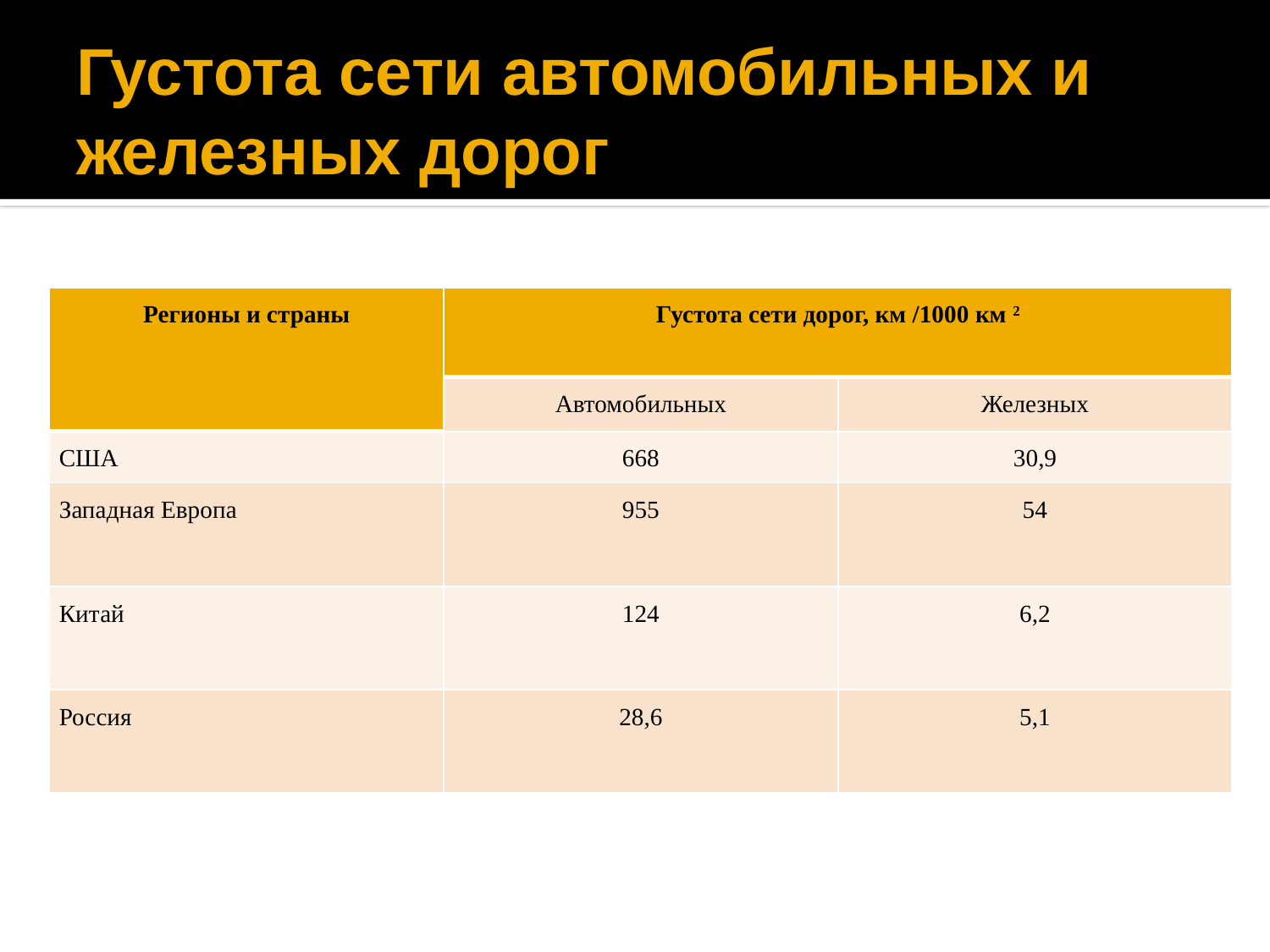

# Густота сети автомобильных и железных дорог
| Регионы и страны | Густота сети дорог, км /1000 км 2 |  |
| --- | --- | --- |
|  | Автомобильных | Железных |
| США | 668 | 30,9 |
| Западная Европа | 955 | 54 |
| Китай | 124 | 6,2 |
| Россия | 28,6 | 5,1 |